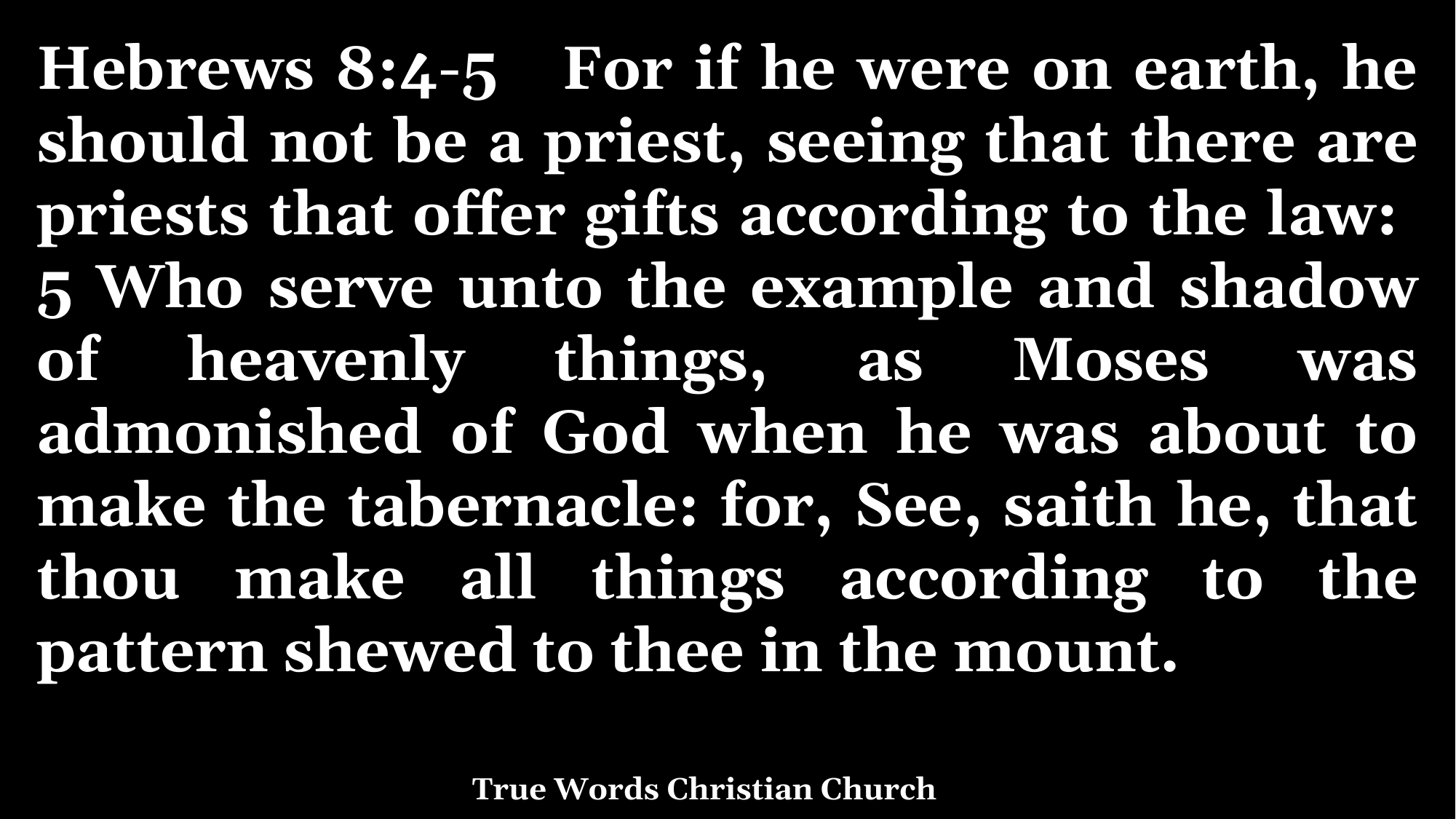

Hebrews 8:4-5   For if he were on earth, he should not be a priest, seeing that there are priests that offer gifts according to the law:  5 Who serve unto the example and shadow of heavenly things, as Moses was admonished of God when he was about to make the tabernacle: for, See, saith he, that thou make all things according to the pattern shewed to thee in the mount.
True Words Christian Church